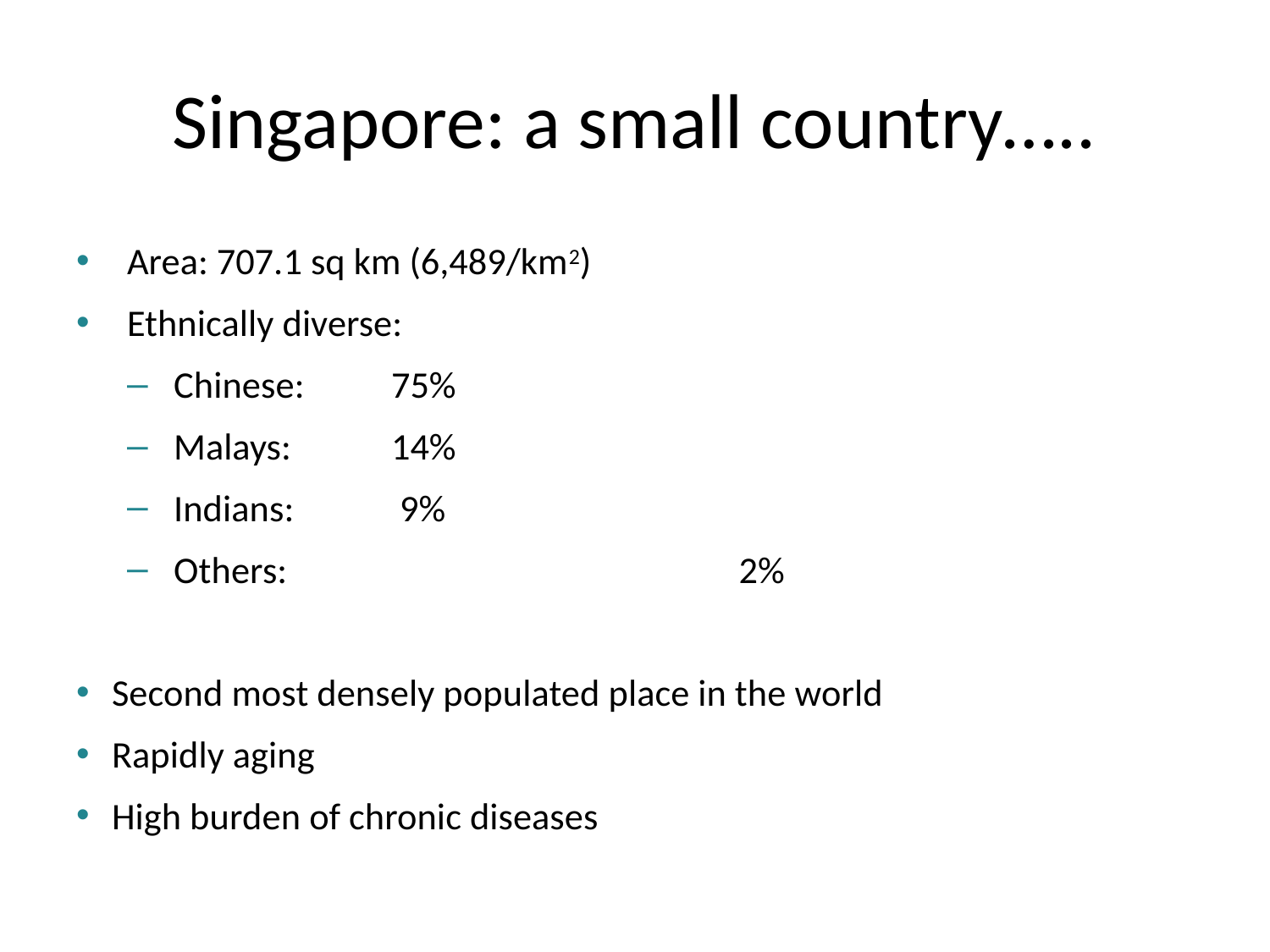

# Singapore: a small country…..
Area: 707.1 sq km (6,489/km2)
Ethnically diverse:
 Chinese: 				75%
 Malays: 				14%
 Indians:				 9%
 Others:		                            	 2%

Second most densely populated place in the world
Rapidly aging
High burden of chronic diseases